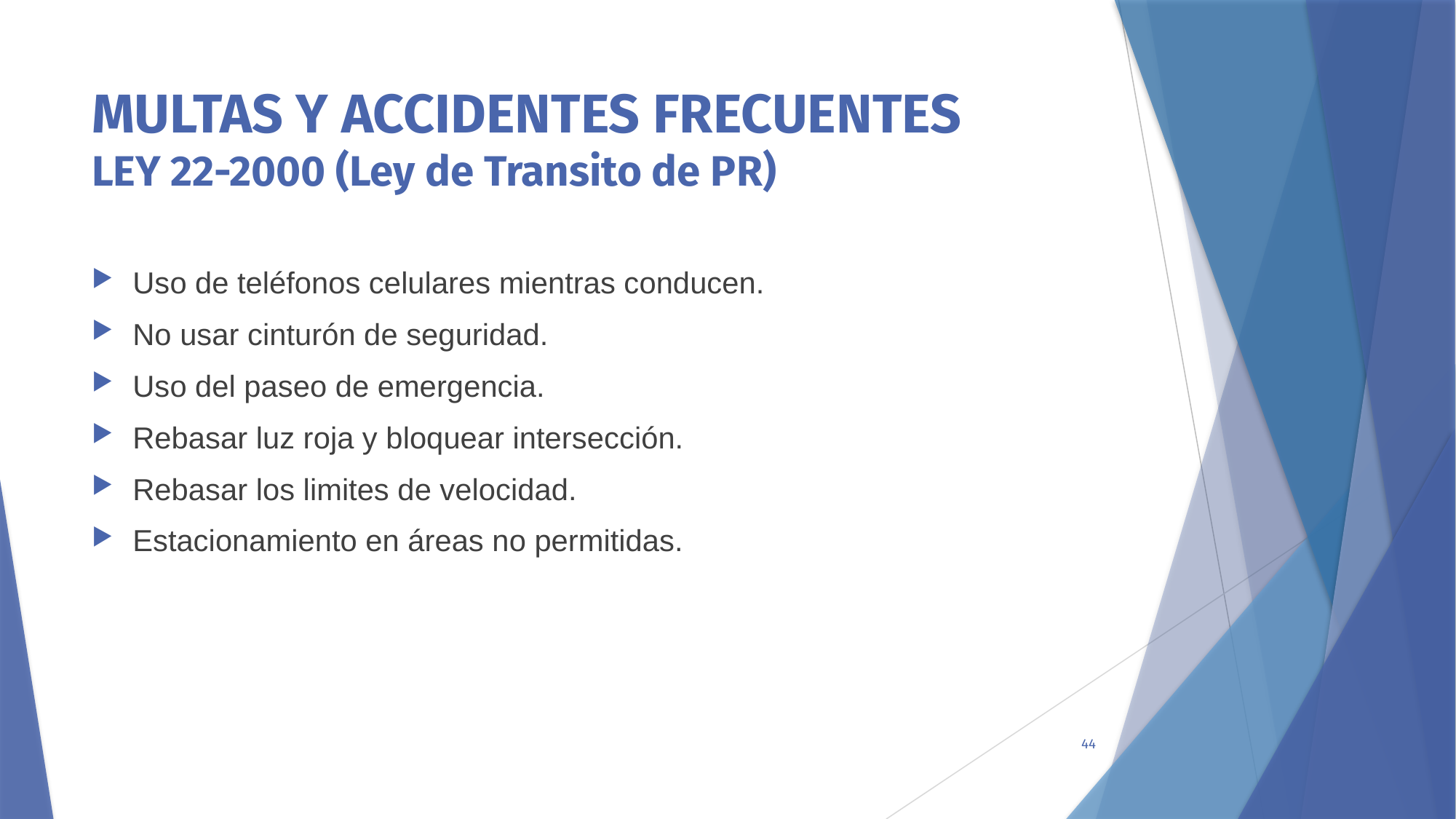

# MULTAS Y ACCIDENTES FRECUENTES LEY 22-2000 (Ley de Transito de PR)
Uso de teléfonos celulares mientras conducen.
No usar cinturón de seguridad.
Uso del paseo de emergencia.
Rebasar luz roja y bloquear intersección.
Rebasar los limites de velocidad.
Estacionamiento en áreas no permitidas.

44